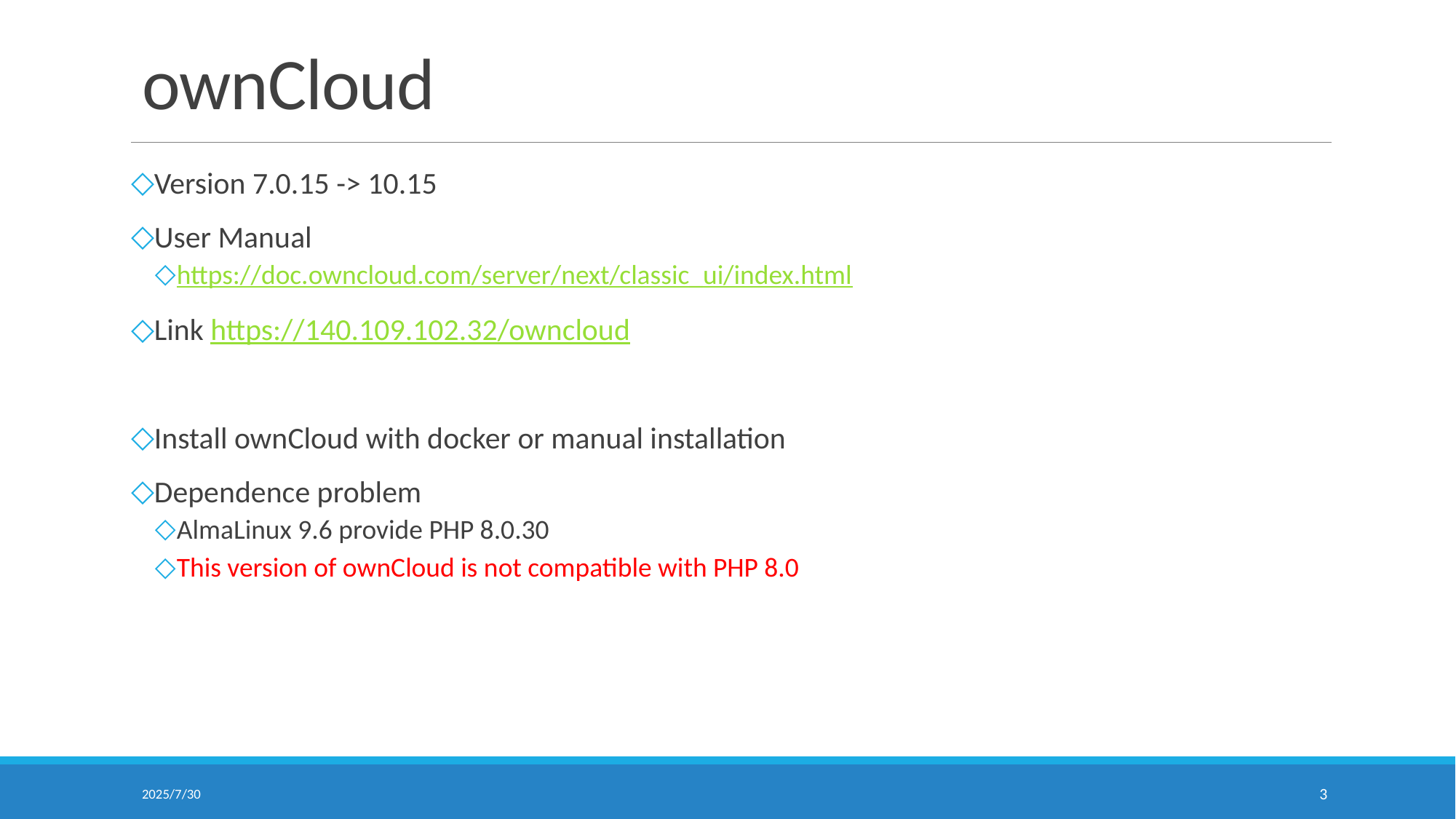

# ownCloud
Version 7.0.15 -> 10.15
User Manual
https://doc.owncloud.com/server/next/classic_ui/index.html
Link https://140.109.102.32/owncloud

Install ownCloud with docker or manual installation
Dependence problem
AlmaLinux 9.6 provide PHP 8.0.30
This version of ownCloud is not compatible with PHP 8.0
2025/7/30
3